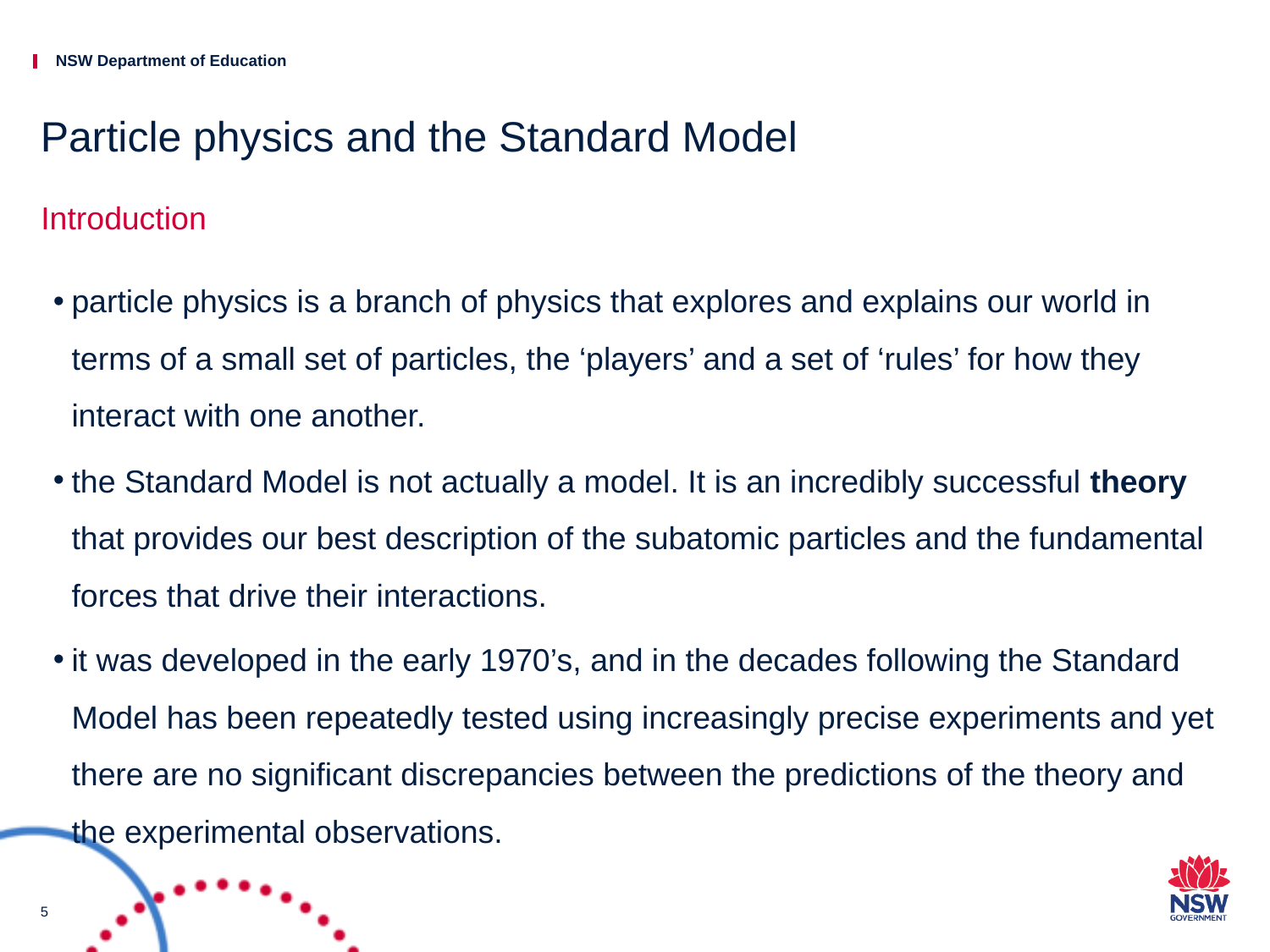

# Particle physics and the Standard Model
Introduction
particle physics is a branch of physics that explores and explains our world in terms of a small set of particles, the ‘players’ and a set of ‘rules’ for how they interact with one another.
the Standard Model is not actually a model. It is an incredibly successful theory that provides our best description of the subatomic particles and the fundamental forces that drive their interactions.
it was developed in the early 1970’s, and in the decades following the Standard Model has been repeatedly tested using increasingly precise experiments and yet there are no significant discrepancies between the predictions of the theory and the experimental observations.
5